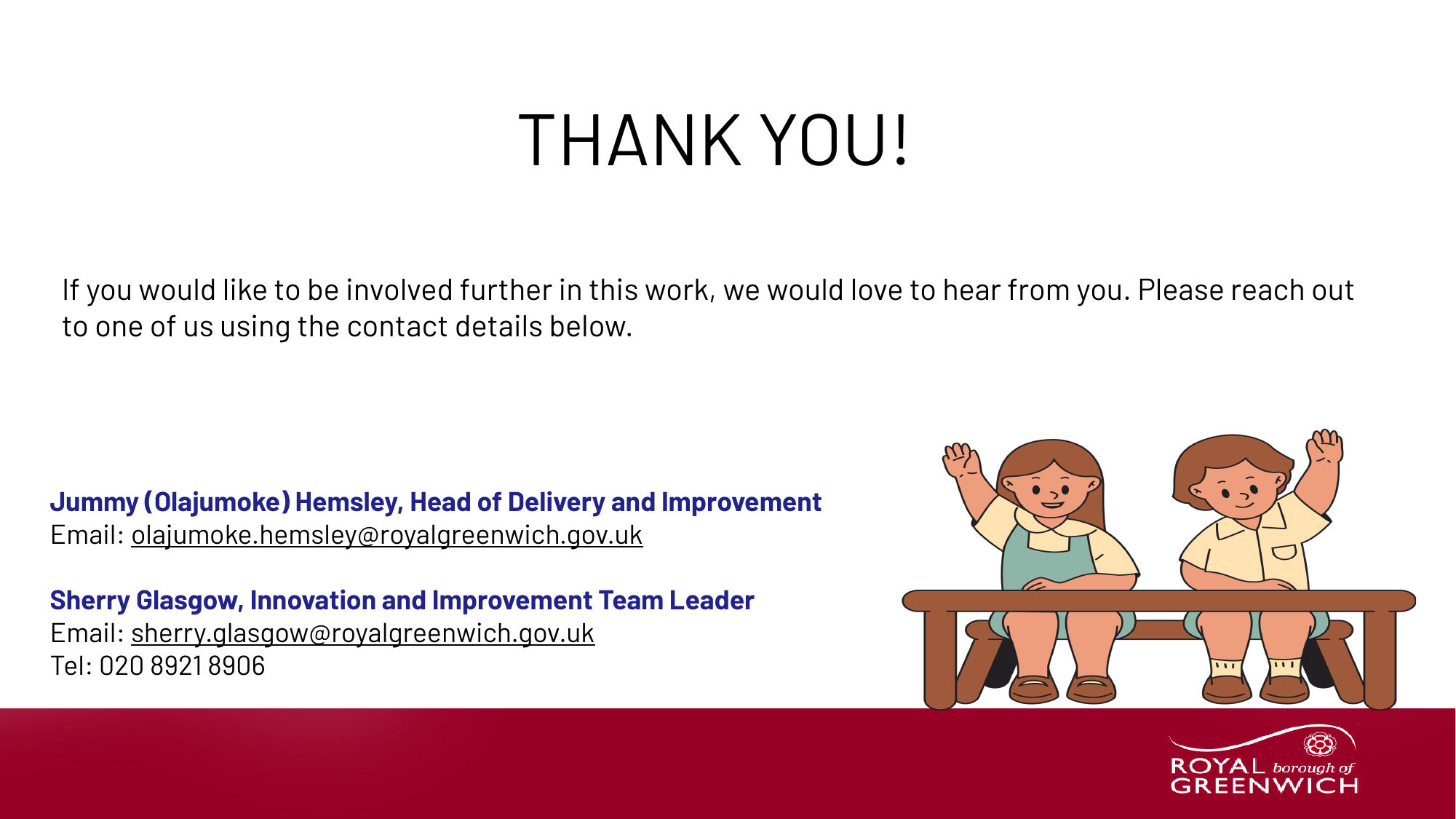

THANK YOU!
If you would like to be involved further in this work, we would love to hear from you. Please reach out to one of us using the contact details below.

Jummy (Olajumoke) Hemsley, Head of Delivery and Improvement
Email: olajumoke.hemsley@royalgreenwich.gov.uk

Sherry Glasgow, Innovation and Improvement Team Leader
Email: sherry.glasgow@royalgreenwich.gov.uk
Tel: 020 8921 8906